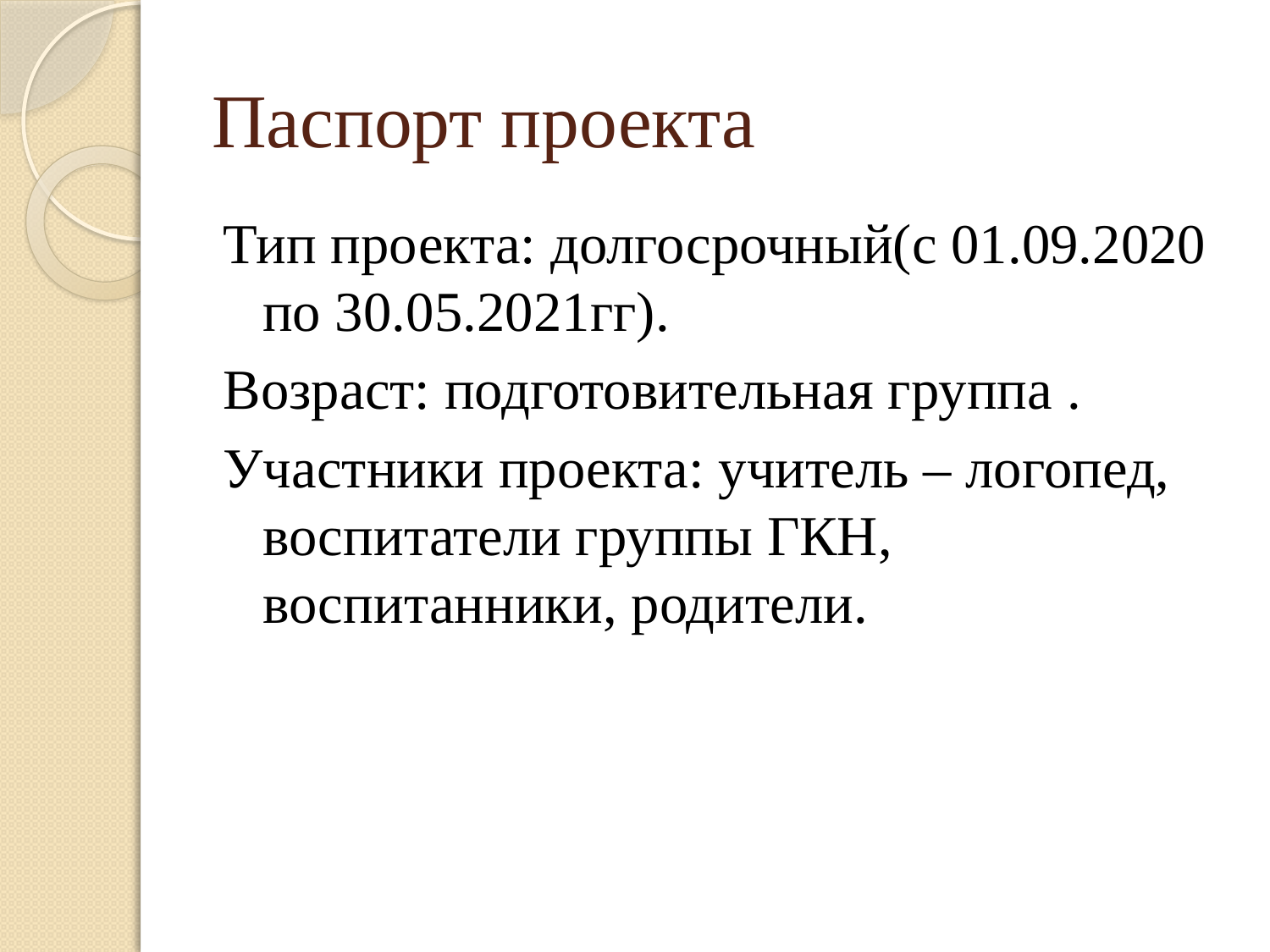

# Паспорт проекта
Тип проекта: долгосрочный(с 01.09.2020 по 30.05.2021гг).
Возраст: подготовительная группа .
Участники проекта: учитель – логопед, воспитатели группы ГКН, воспитанники, родители.